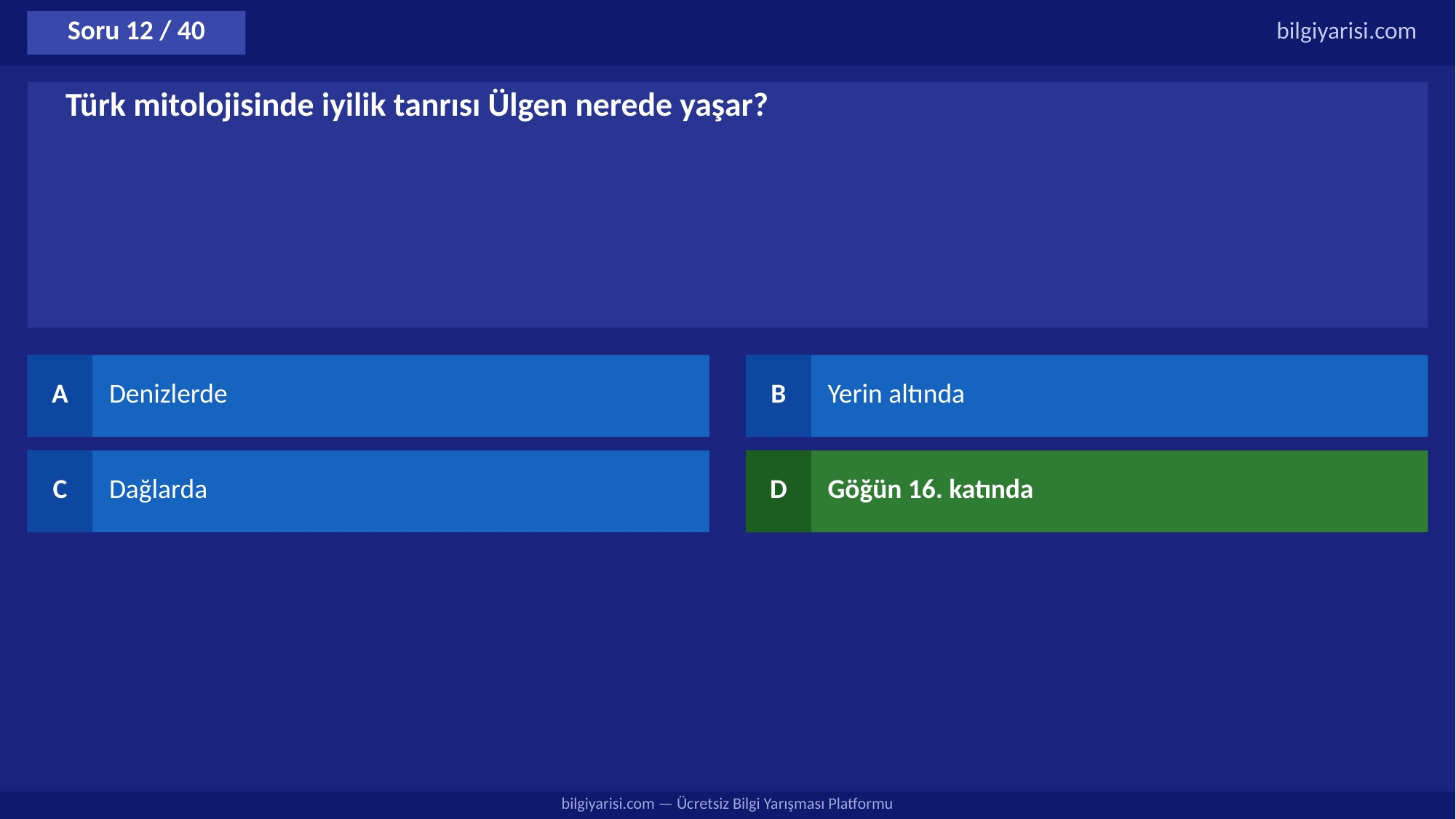

Soru 12 / 40
bilgiyarisi.com

Türk mitolojisinde iyilik tanrısı Ülgen nerede yaşar?

A
Denizlerde

B
Yerin altında

C
Dağlarda

D
Göğün 16. katında
bilgiyarisi.com — Ücretsiz Bilgi Yarışması Platformu